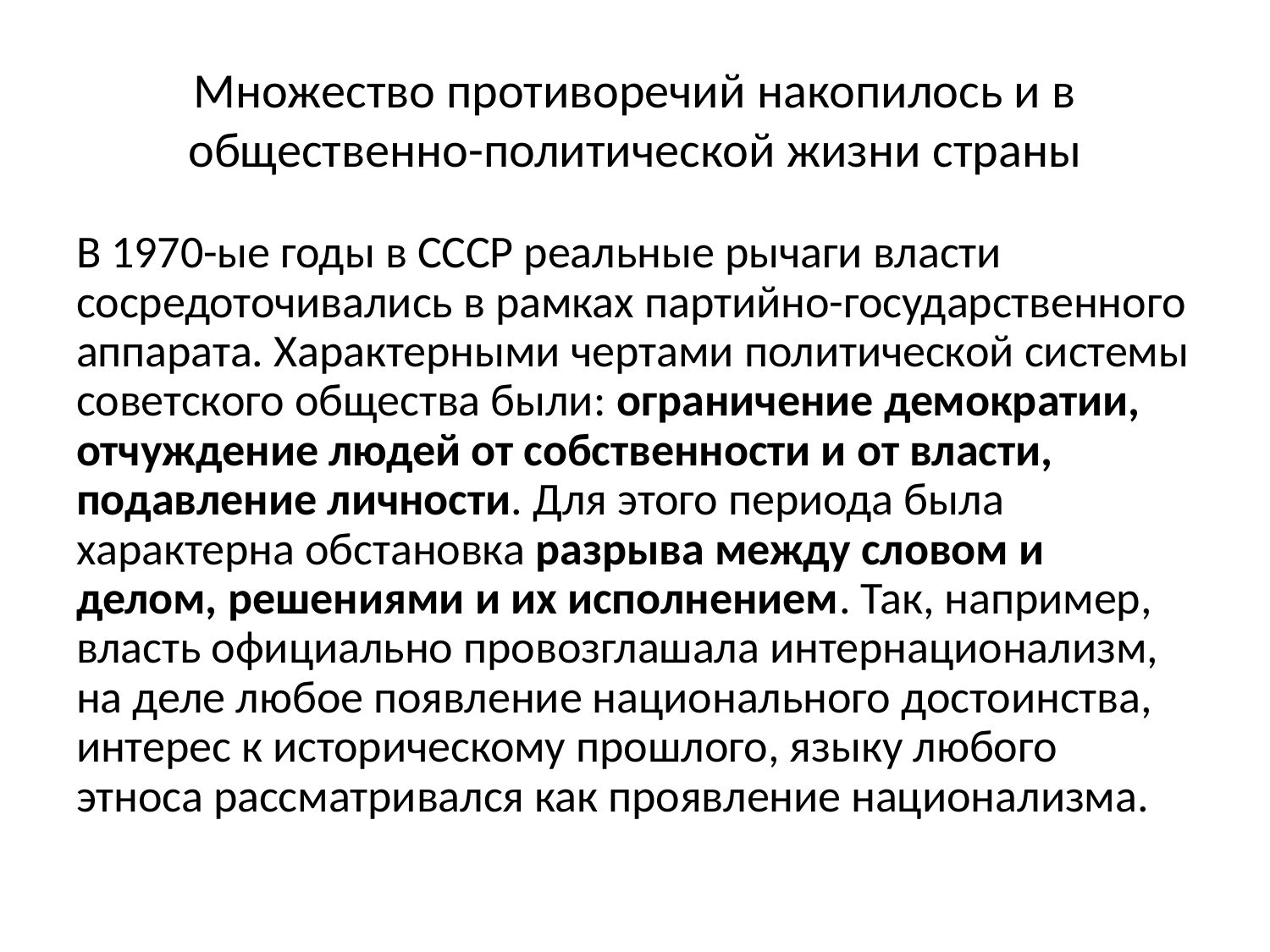

# Множество противоречий накопилось и в общественно-политической жизни страны
В 1970-ые годы в СССР реальные рычаги власти сосредоточивались в рамках партийно-государственного аппарата. Характерными чертами политической системы советского общества были: ограничение демократии, отчуждение людей от собственности и от власти, подавление личности. Для этого периода была характерна обстановка разрыва между словом и делом, решениями и их исполнением. Так, например, власть официально провозглашала интернационализм, на деле любое появление национального достоинства, интерес к историческому прошлого, языку любого этноса рассматривался как проявление национализма.